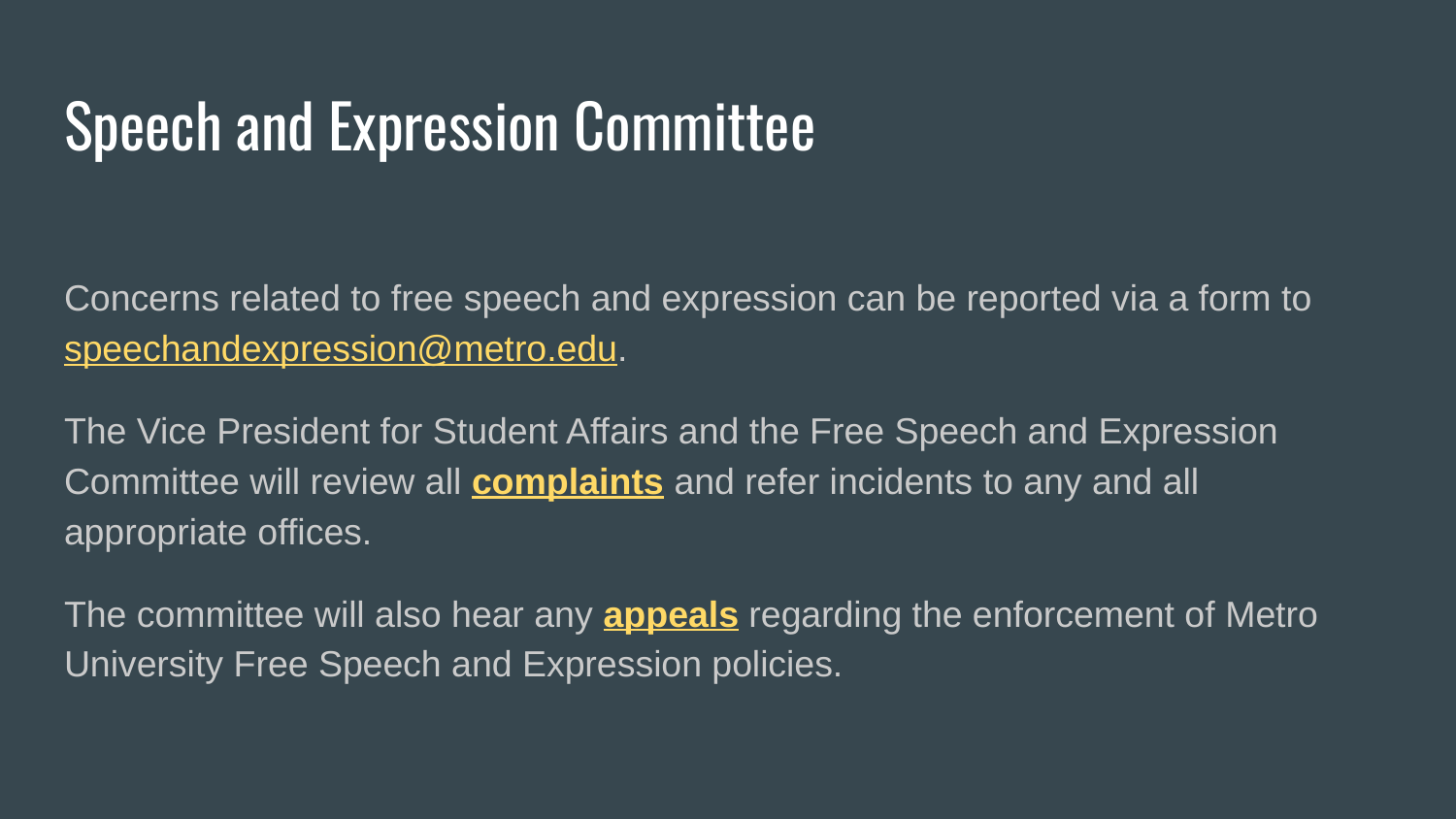

# Speech and Expression Committee
Concerns related to free speech and expression can be reported via a form to speechandexpression@metro.edu.
The Vice President for Student Affairs and the Free Speech and Expression Committee will review all complaints and refer incidents to any and all appropriate offices.
The committee will also hear any appeals regarding the enforcement of Metro University Free Speech and Expression policies.